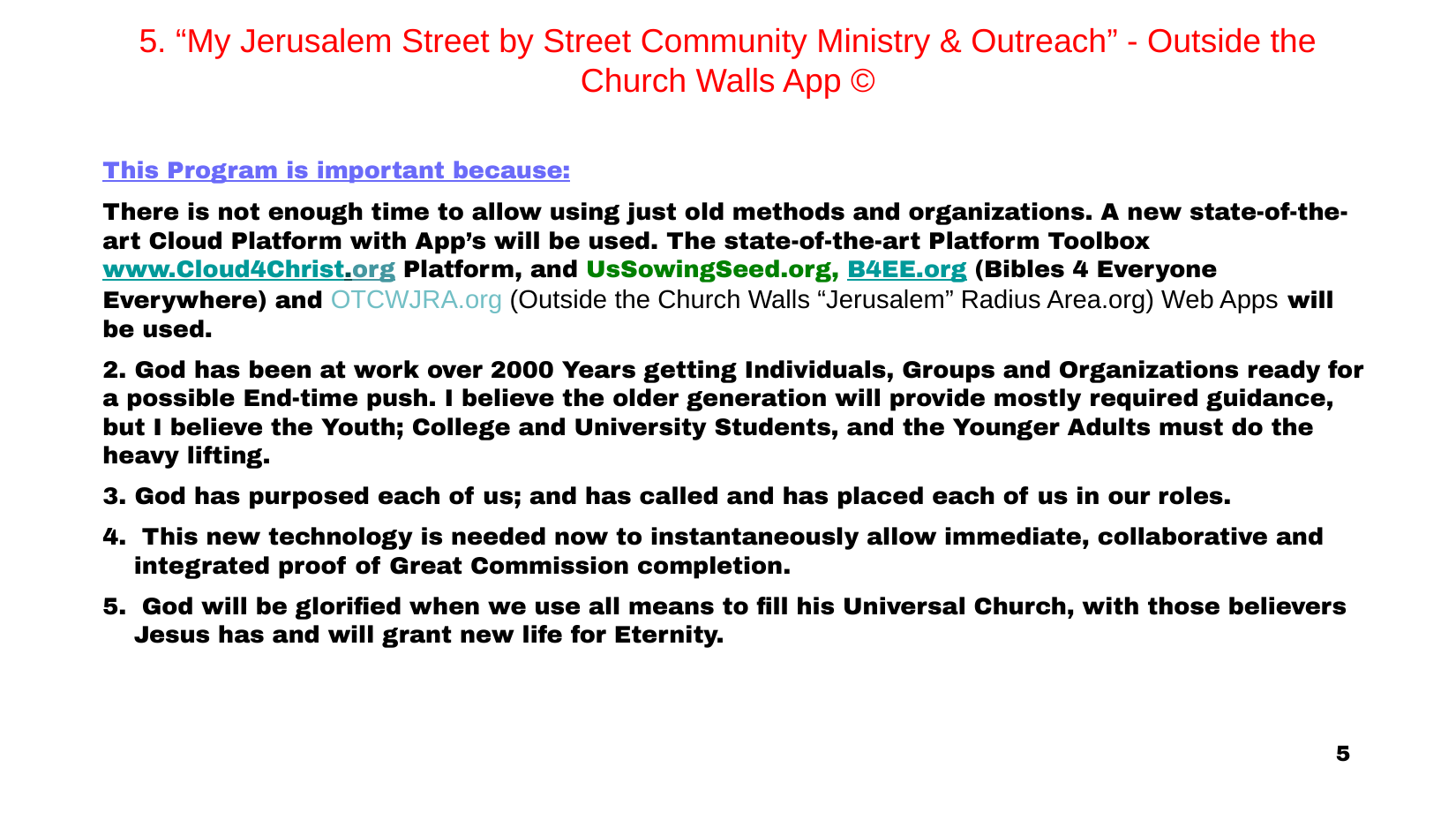

5. “My Jerusalem Street by Street Community Ministry & Outreach” - Outside the Church Walls App ©
This Program is important because:
There is not enough time to allow using just old methods and organizations. A new state-of-the-art Cloud Platform with App’s will be used. The state-of-the-art Platform Toolbox www.Cloud4Christ.org Platform, and UsSowingSeed.org, B4EE.org (Bibles 4 Everyone Everywhere) and OTCWJRA.org (Outside the Church Walls “Jerusalem” Radius Area.org) Web Apps will be used.
2. God has been at work over 2000 Years getting Individuals, Groups and Organizations ready for a possible End-time push. I believe the older generation will provide mostly required guidance, but I believe the Youth; College and University Students, and the Younger Adults must do the heavy lifting.
3. God has purposed each of us; and has called and has placed each of us in our roles.
 This new technology is needed now to instantaneously allow immediate, collaborative and integrated proof of Great Commission completion.
 God will be glorified when we use all means to fill his Universal Church, with those believers   Jesus has and will grant new life for Eternity.
5